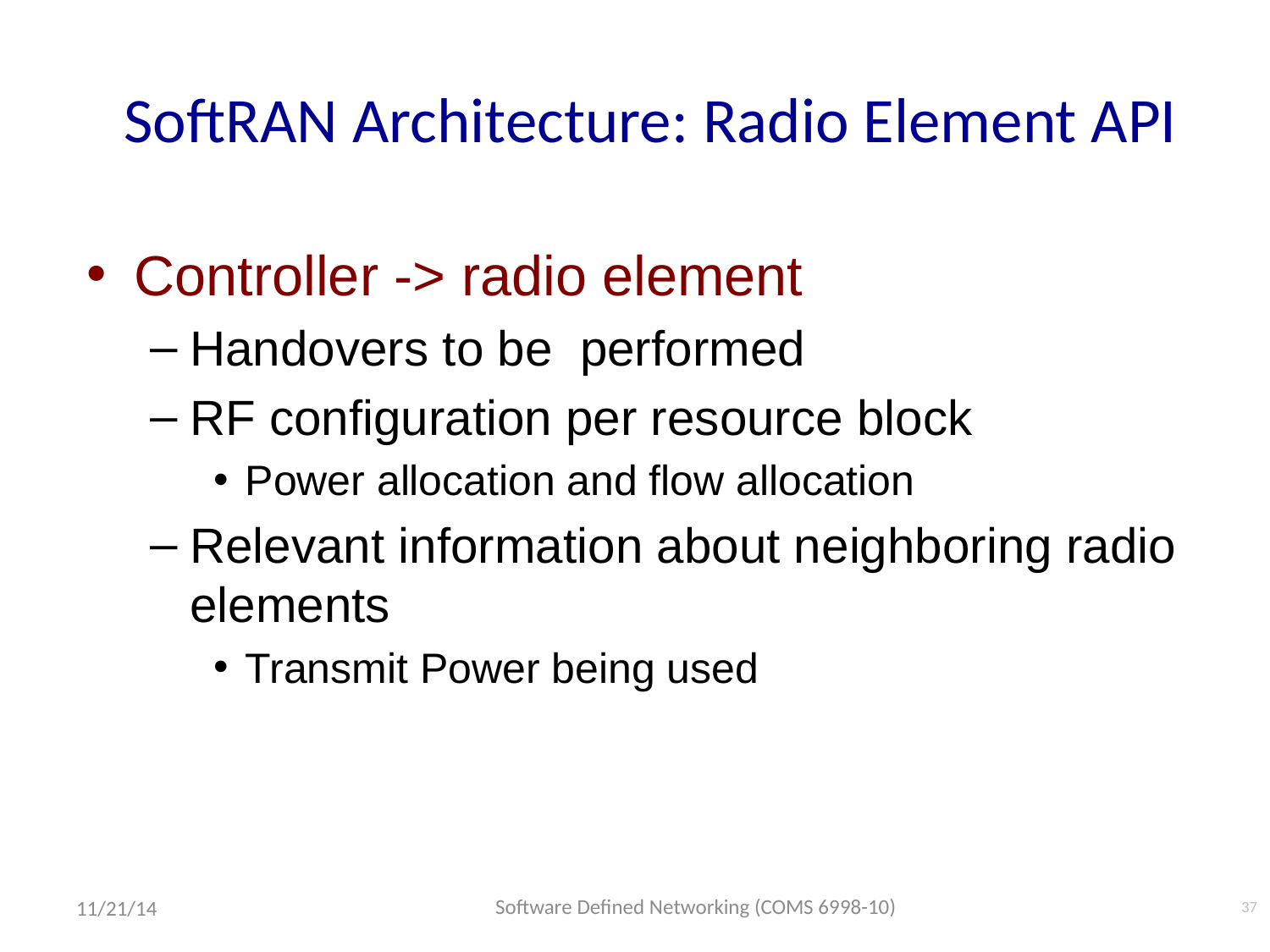

# SoftRAN Architecture: Radio Element API
Controller -> radio element
Handovers to be  performed
RF configuration per resource block
Power allocation and flow allocation
Relevant information about neighboring radio elements
Transmit Power being used

Software Defined Networking (COMS 6998-10)
37
11/21/14
37